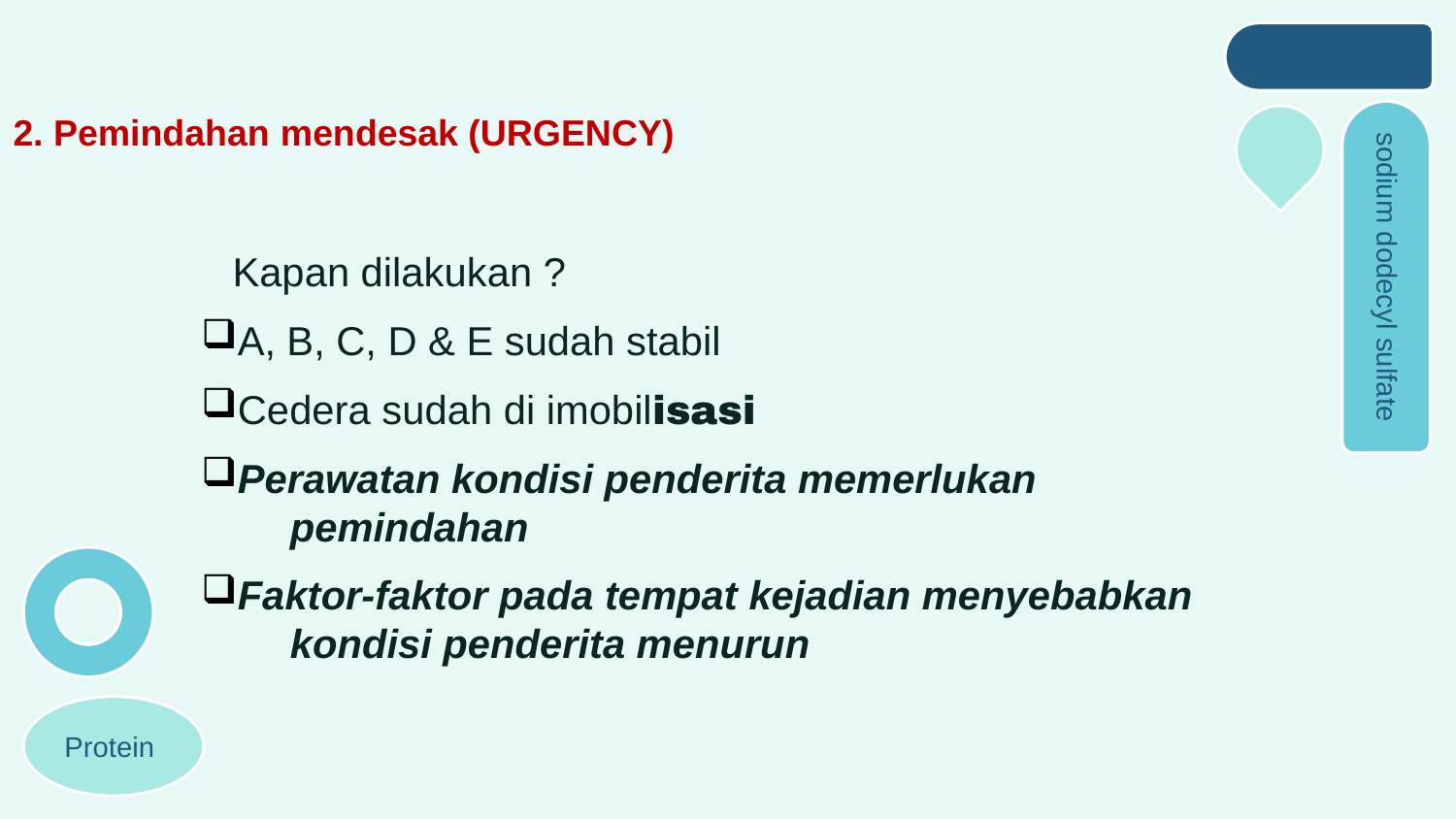

2. Pemindahan mendesak (URGENCY)
	 Kapan dilakukan ?
A, B, C, D & E sudah stabil
Cedera sudah di imobilisasi
Perawatan kondisi penderita memerlukan pemindahan
Faktor-faktor pada tempat kejadian menyebabkan kondisi penderita menurun